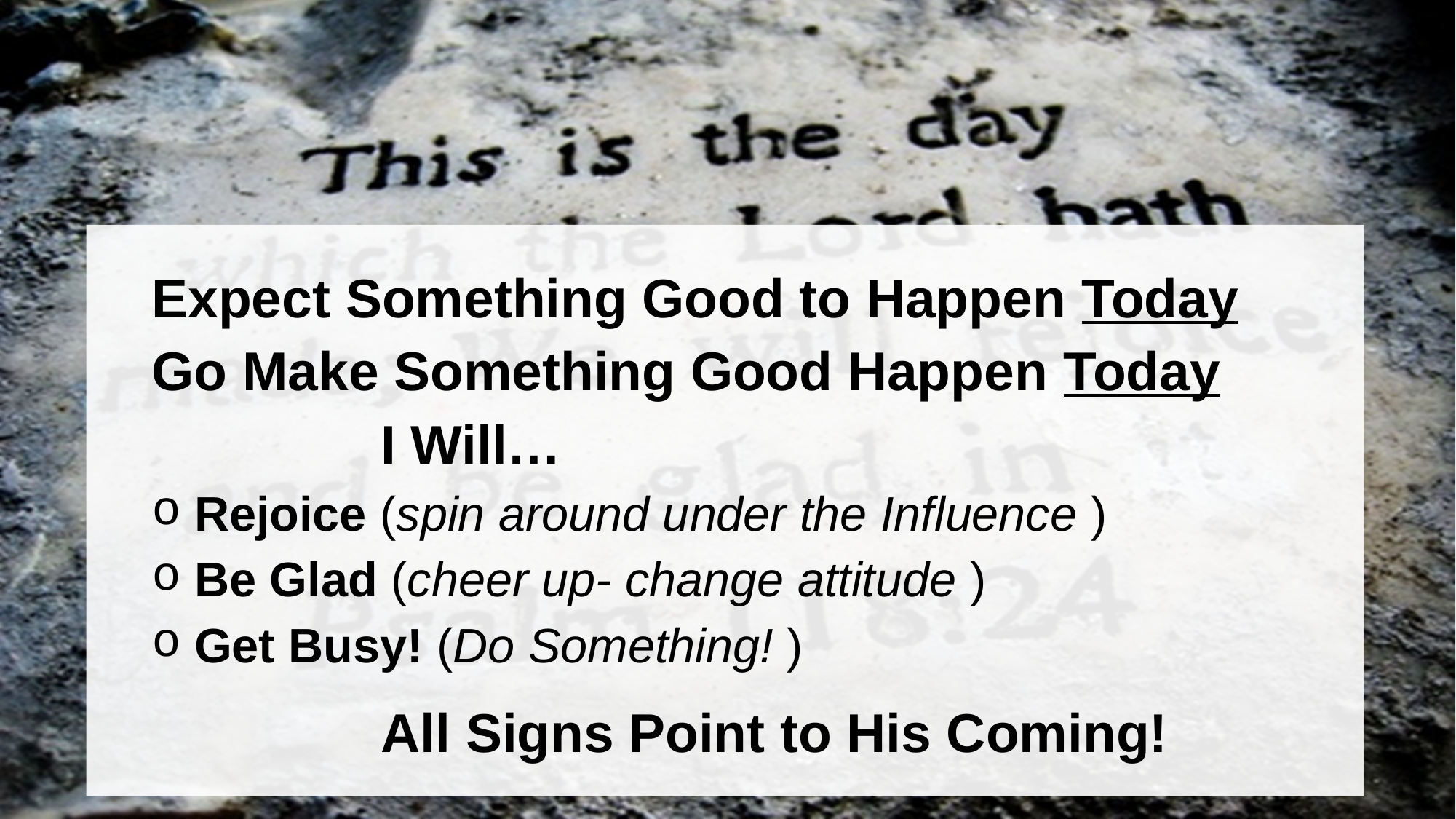

Expect Something Good to Happen Today
Go Make Something Good Happen Today
                 I Will…
 Rejoice (spin around under the Influence )
 Be Glad (cheer up- change attitude )
 Get Busy! (Do Something! )
     All Signs Point to His Coming!